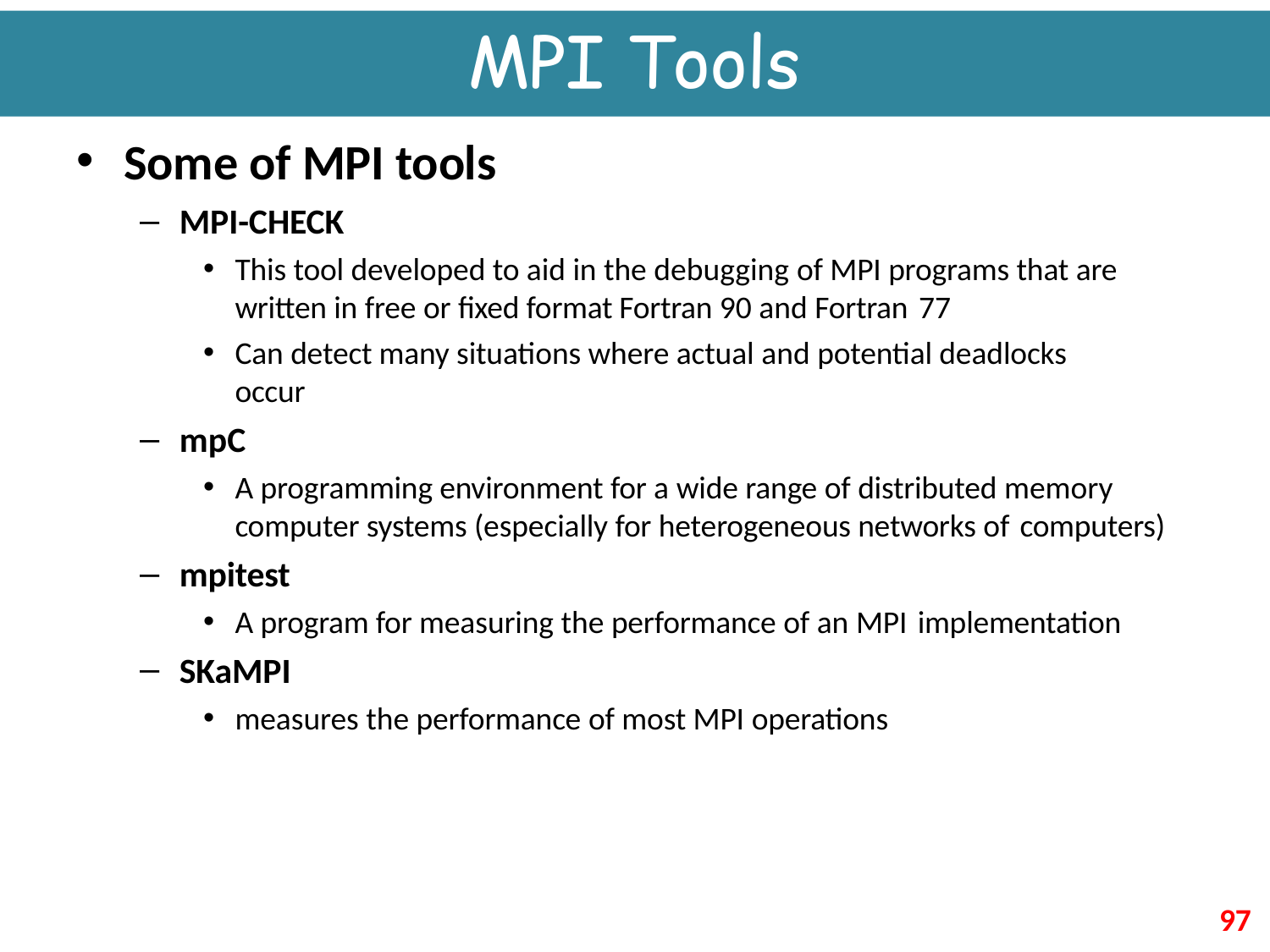

# MPI Tools
Some of MPI tools
MPI-CHECK
This tool developed to aid in the debugging of MPI programs that are  written in free or fixed format Fortran 90 and Fortran 77
Can detect many situations where actual and potential deadlocks occur
mpC
A programming environment for a wide range of distributed memory  computer systems (especially for heterogeneous networks of computers)
mpitest
A program for measuring the performance of an MPI implementation
SKaMPI
measures the performance of most MPI operations
97